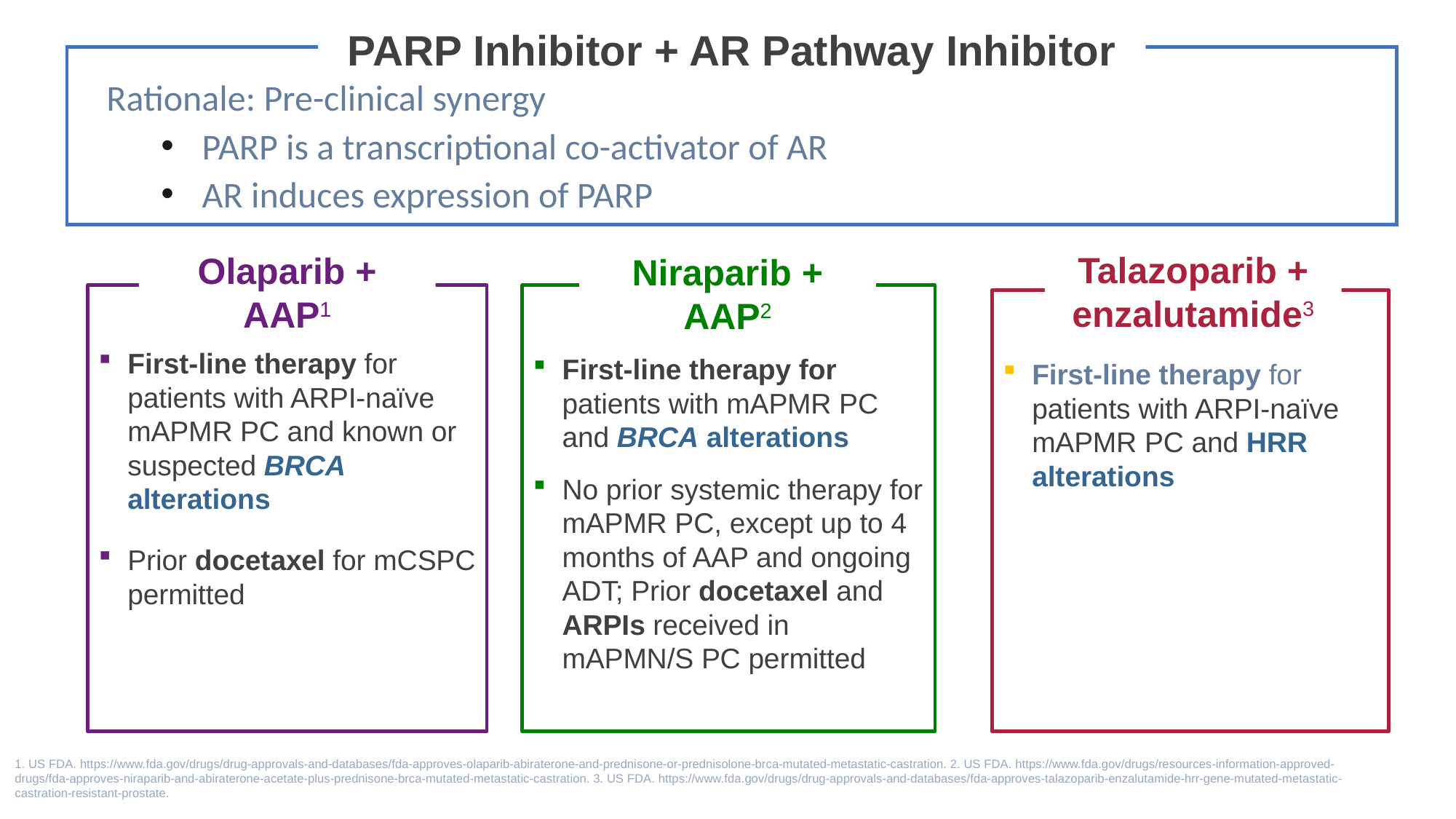

PARP Inhibitor + AR Pathway Inhibitor

Rationale: Pre-clinical synergy
PARP is a transcriptional co-activator of AR
AR induces expression of PARP
Talazoparib + enzalutamide3
Olaparib + AAP1
Niraparib + AAP2

First-line therapy for patients with ARPI-naïve mAPMR PC and known or suspected BRCA alterations
Prior docetaxel for mCSPC permitted

First-line therapy for patients with mAPMR PC and BRCA alterations
No prior systemic therapy for mAPMR PC, except up to 4 months of AAP and ongoing ADT; Prior docetaxel and ARPIs received in mAPMN/S PC permitted

First-line therapy for patients with ARPI-naïve mAPMR PC and HRR alterations
1. US FDA. https://www.fda.gov/drugs/drug-approvals-and-databases/fda-approves-olaparib-abiraterone-and-prednisone-or-prednisolone-brca-mutated-metastatic-castration. 2. US FDA. https://www.fda.gov/drugs/resources-information-approved-drugs/fda-approves-niraparib-and-abiraterone-acetate-plus-prednisone-brca-mutated-metastatic-castration. 3. US FDA. https://www.fda.gov/drugs/drug-approvals-and-databases/fda-approves-talazoparib-enzalutamide-hrr-gene-mutated-metastatic-castration-resistant-prostate.